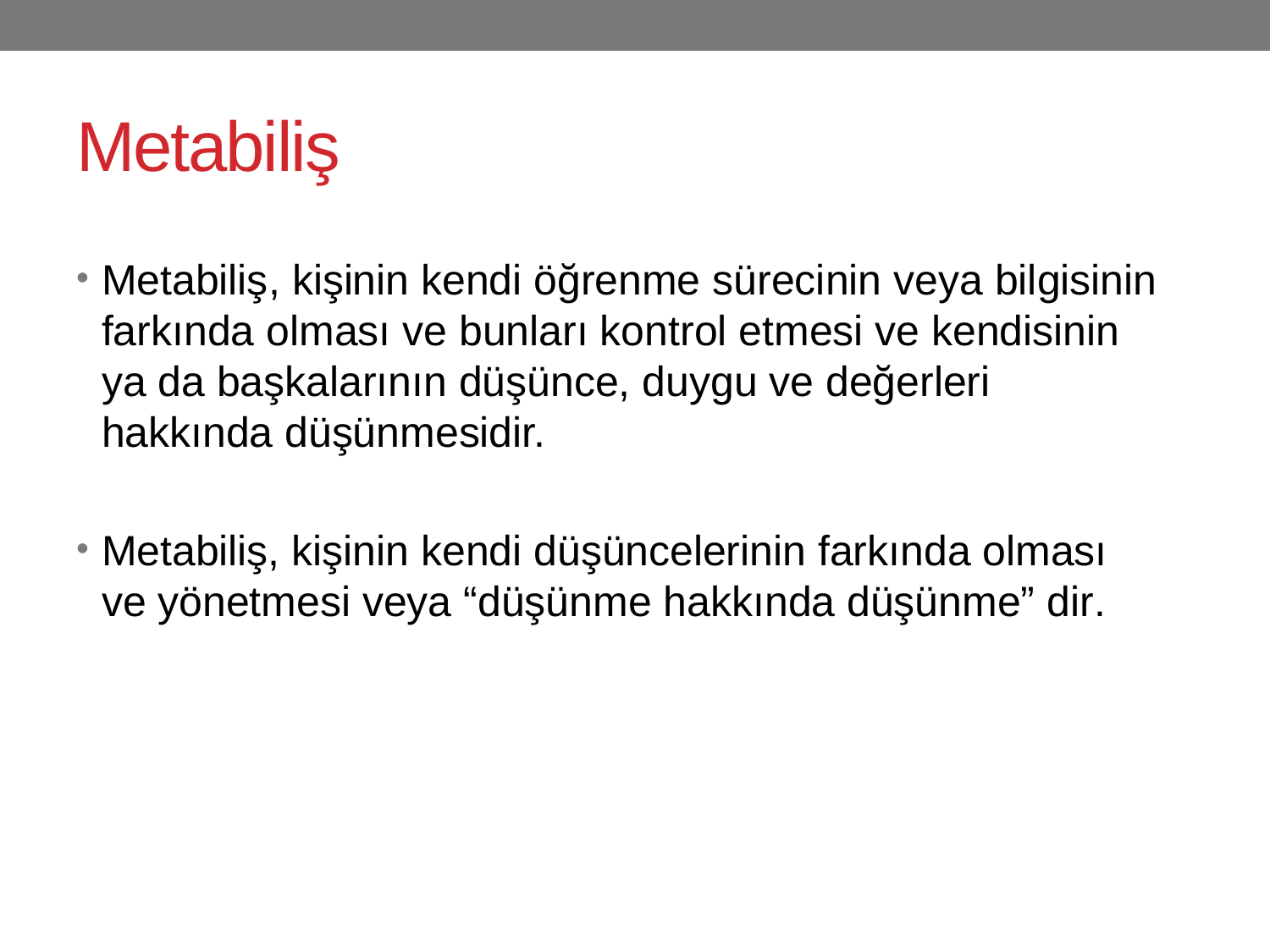

# Metabiliş
Metabiliş, kişinin kendi öğrenme sürecinin veya bilgisinin farkında olması ve bunları kontrol etmesi ve kendisinin ya da başkalarının düşünce, duygu ve değerleri hakkında düşünmesidir.

Metabiliş, kişinin kendi düşüncelerinin farkında olması ve yönetmesi veya “düşünme hakkında düşünme” dir.